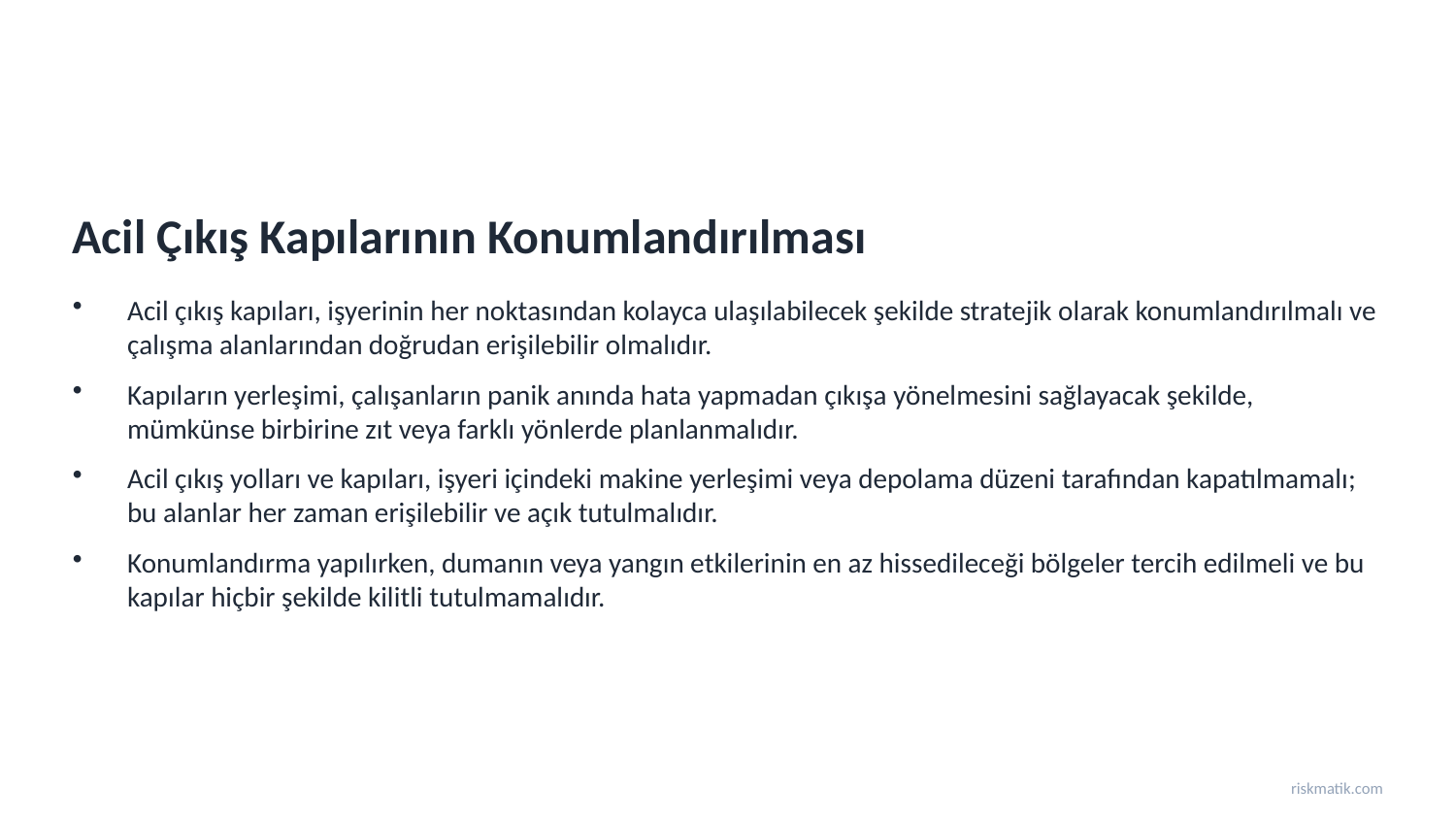

Acil Çıkış Kapılarının Konumlandırılması
Acil çıkış kapıları, işyerinin her noktasından kolayca ulaşılabilecek şekilde stratejik olarak konumlandırılmalı ve çalışma alanlarından doğrudan erişilebilir olmalıdır.
Kapıların yerleşimi, çalışanların panik anında hata yapmadan çıkışa yönelmesini sağlayacak şekilde, mümkünse birbirine zıt veya farklı yönlerde planlanmalıdır.
Acil çıkış yolları ve kapıları, işyeri içindeki makine yerleşimi veya depolama düzeni tarafından kapatılmamalı; bu alanlar her zaman erişilebilir ve açık tutulmalıdır.
Konumlandırma yapılırken, dumanın veya yangın etkilerinin en az hissedileceği bölgeler tercih edilmeli ve bu kapılar hiçbir şekilde kilitli tutulmamalıdır.
riskmatik.com